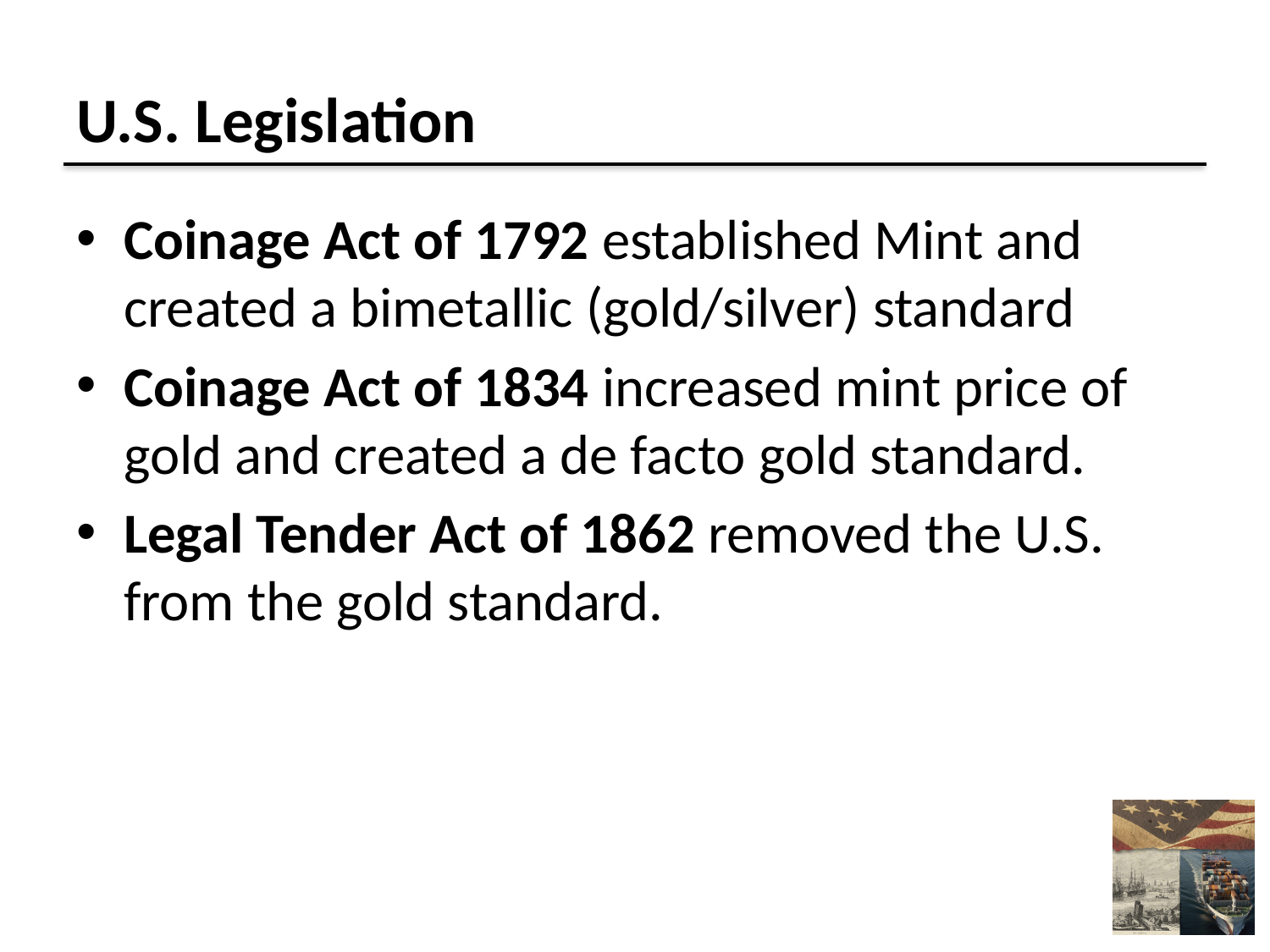

# U.S. Legislation
Coinage Act of 1792 established Mint and created a bimetallic (gold/silver) standard
Coinage Act of 1834 increased mint price of gold and created a de facto gold standard.
Legal Tender Act of 1862 removed the U.S. from the gold standard.